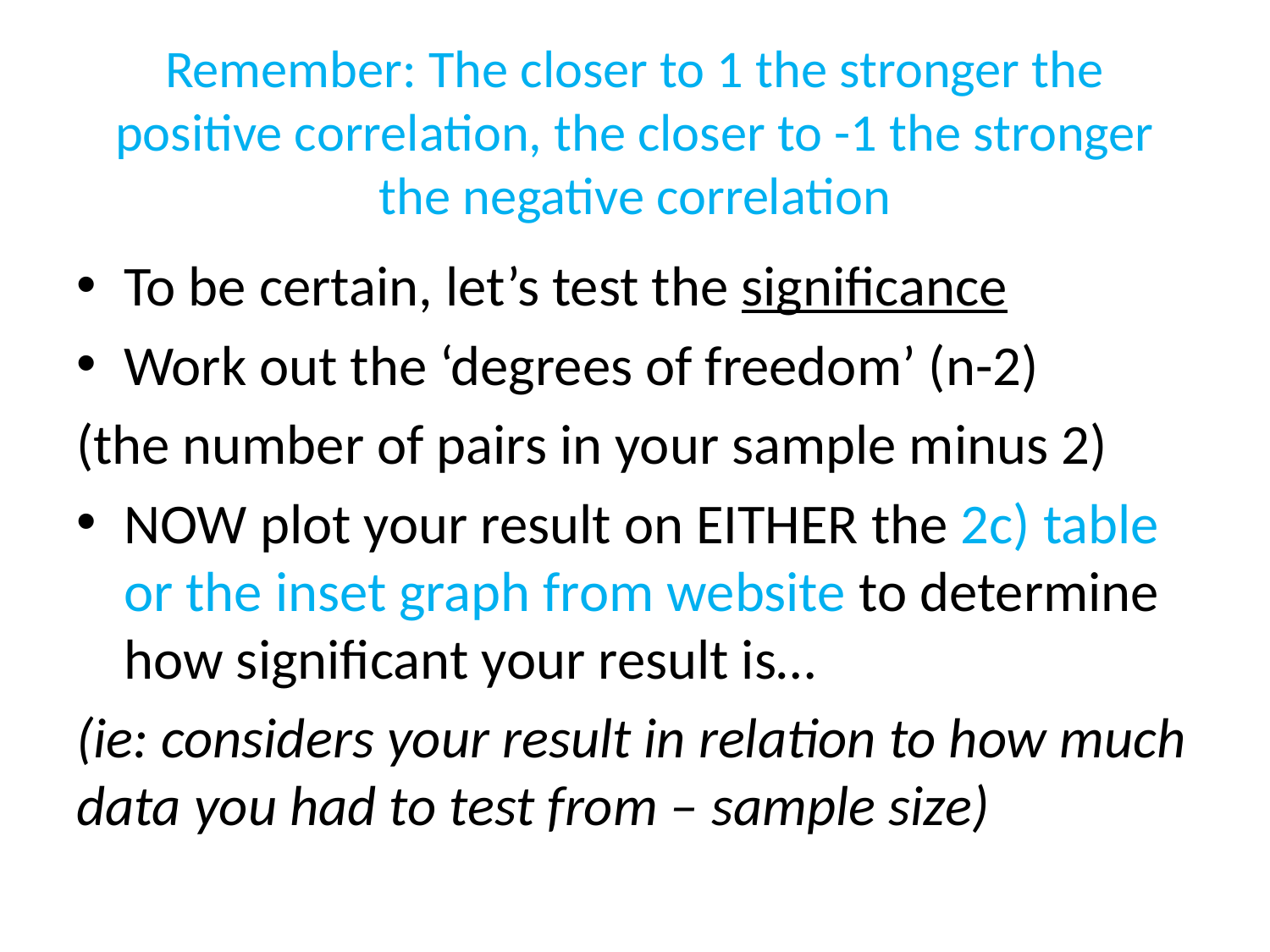

# Remember: The closer to 1 the stronger the positive correlation, the closer to -1 the stronger the negative correlation
To be certain, let’s test the significance
Work out the ‘degrees of freedom’ (n-2)
(the number of pairs in your sample minus 2)
NOW plot your result on EITHER the 2c) table or the inset graph from website to determine how significant your result is…
(ie: considers your result in relation to how much data you had to test from – sample size)